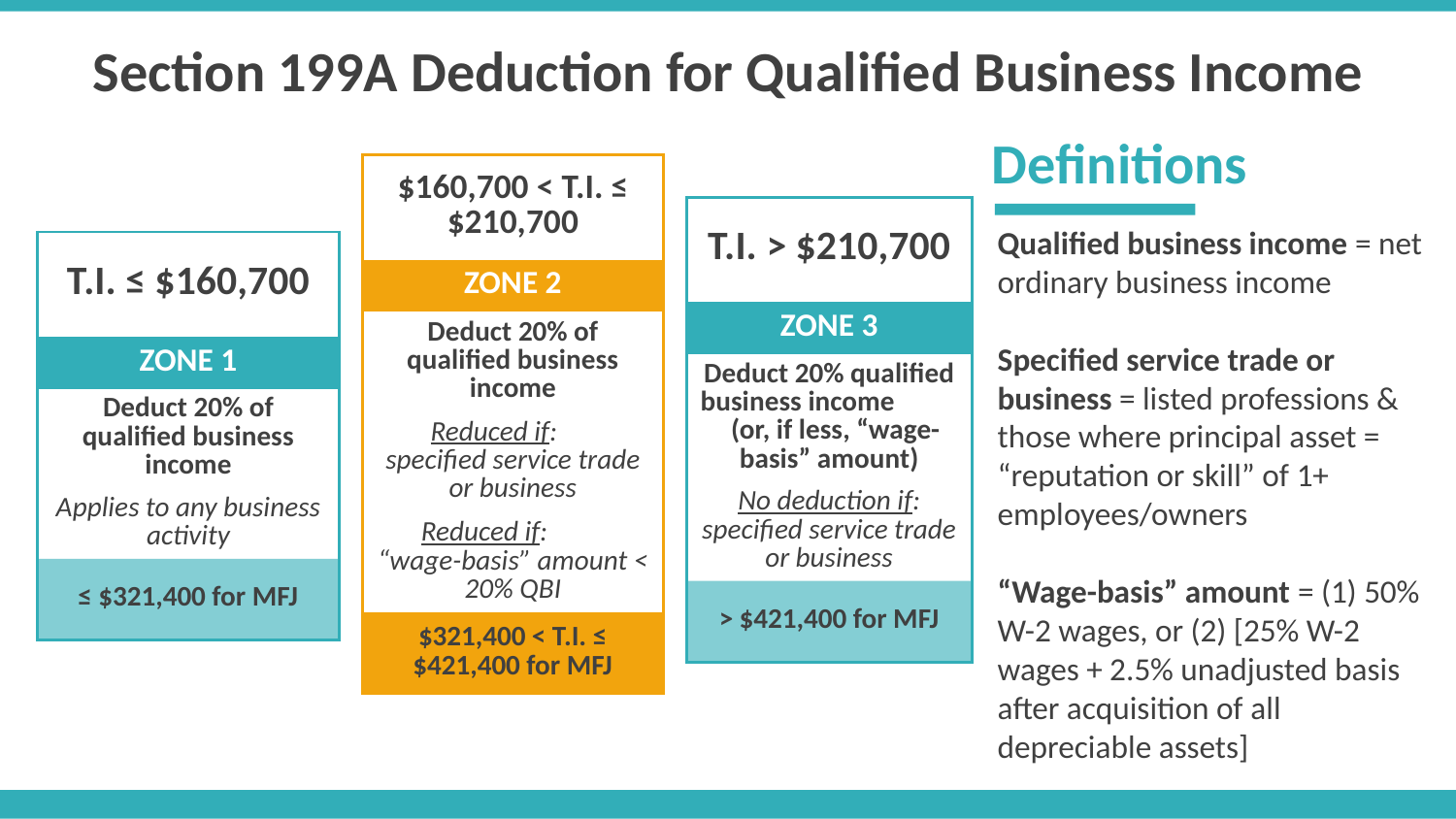

Section 199A Deduction for Qualified Business Income
Definitions
| $160,700 < T.I. ≤ $210,700 |
| --- |
| ZONE 2 |
| Deduct 20% of qualified business income |
| Reduced if: specified service trade or business |
| Reduced if: “wage-basis” amount < 20% QBI |
| $321,400 < T.I. ≤ $421,400 for MFJ |
| T.I. > $210,700 |
| --- |
| ZONE 3 |
| Deduct 20% qualified business income (or, if less, “wage-basis” amount) |
| No deduction if: specified service trade or business |
| > $421,400 for MFJ |

Qualified business income = net ordinary business income

Specified service trade or business = listed professions & those where principal asset = “reputation or skill” of 1+ employees/owners

“Wage-basis” amount = (1) 50% W-2 wages, or (2) [25% W-2 wages + 2.5% unadjusted basis after acquisition of all depreciable assets]
| T.I. ≤ $160,700 |
| --- |
| ZONE 1 |
| Deduct 20% of qualified business income |
| Applies to any business activity |
| ≤ $321,400 for MFJ |